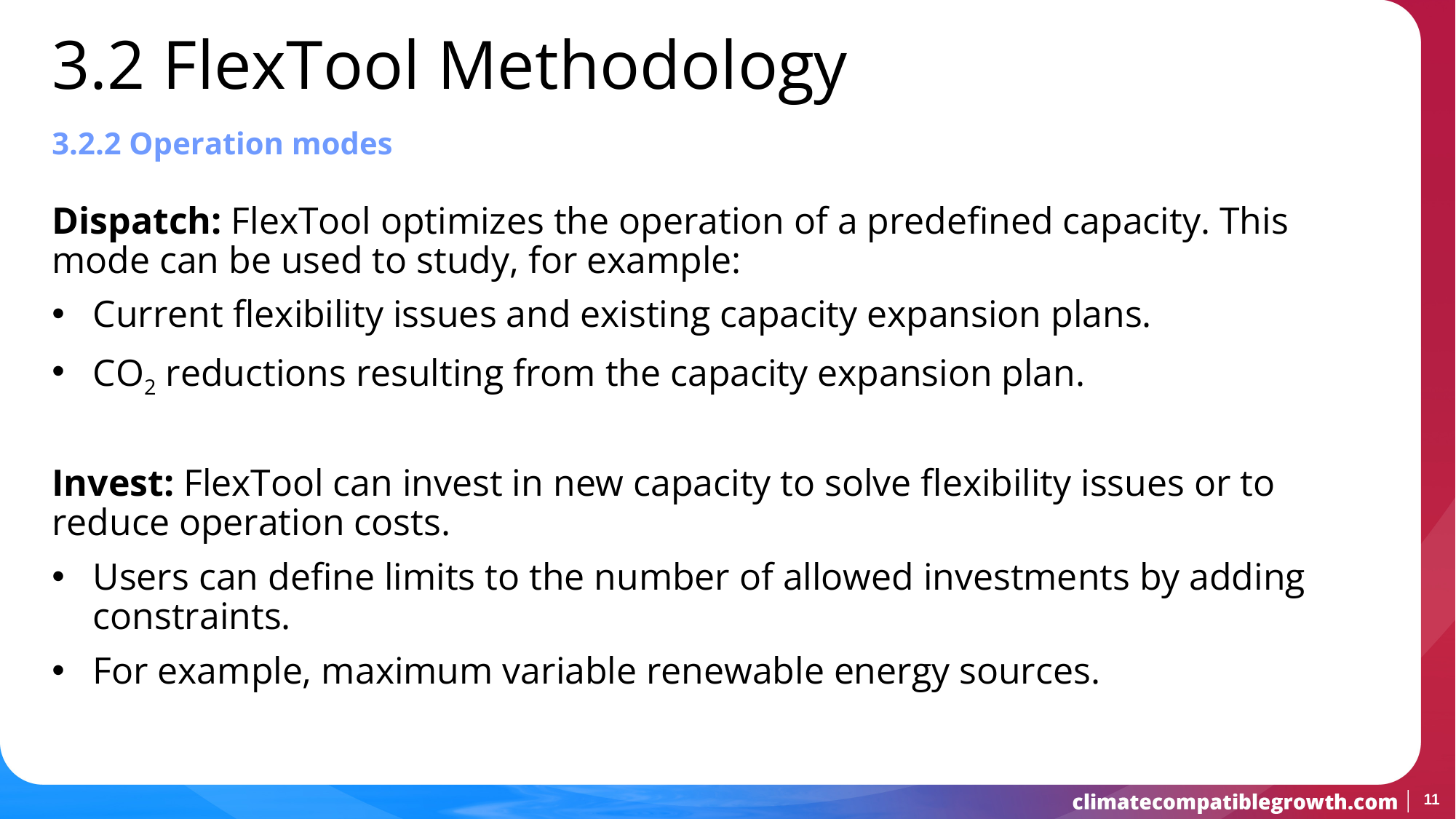

3.2 FlexTool Methodology
3.2.2 Operation modes
Dispatch: FlexTool optimizes the operation of a predefined capacity. This mode can be used to study, for example:
Current flexibility issues and existing capacity expansion plans.
CO2 reductions resulting from the capacity expansion plan.

Invest: FlexTool can invest in new capacity to solve flexibility issues or to reduce operation costs.
Users can define limits to the number of allowed investments by adding constraints.
For example, maximum variable renewable energy sources.
11